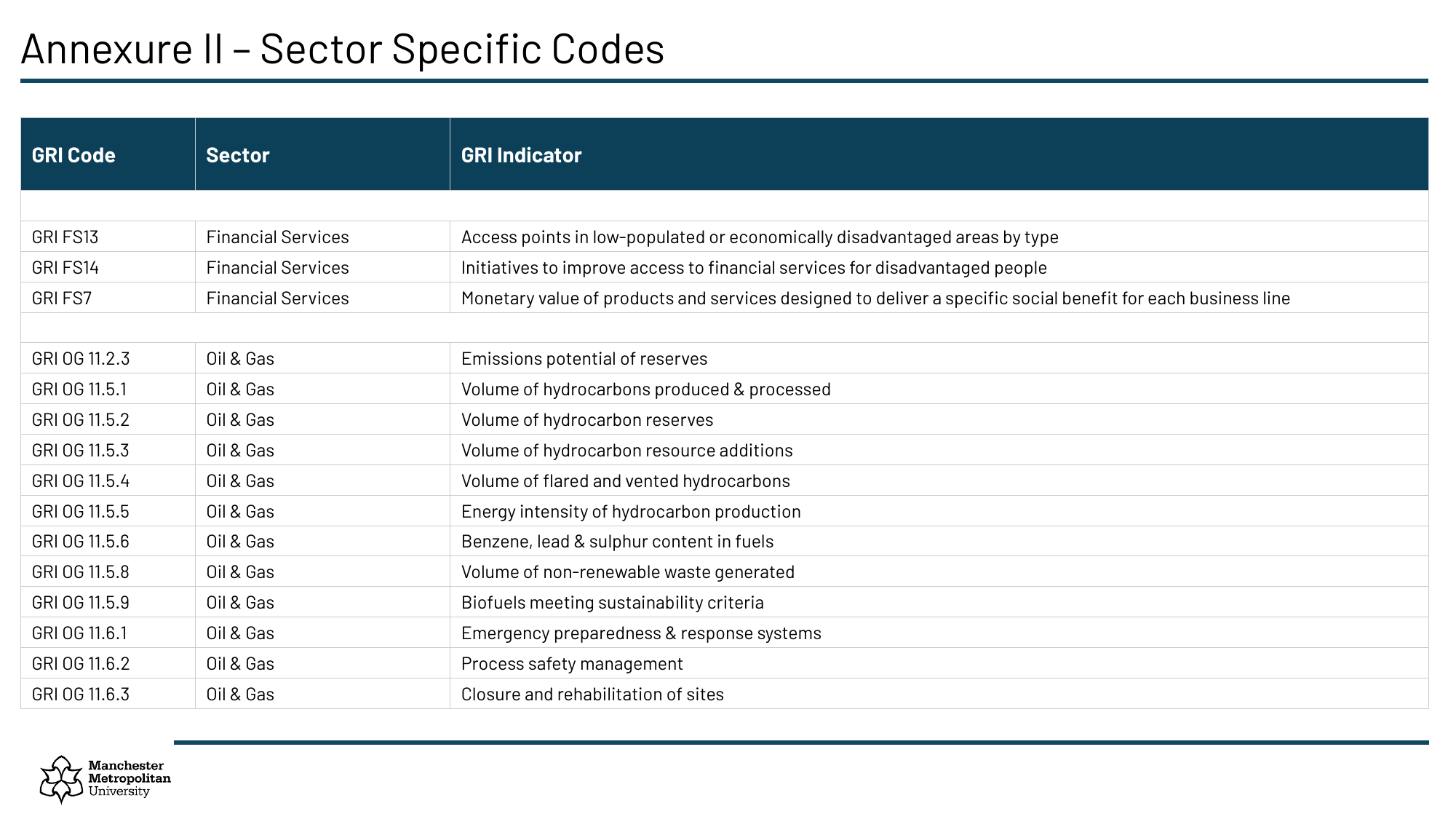

# Annexure II – Sector Specific Codes
| GRI Code | Sector | GRI Indicator |
| --- | --- | --- |
|  |  |  |
| GRI FS13 | Financial Services | Access points in low-populated or economically disadvantaged areas by type |
| GRI FS14 | Financial Services | Initiatives to improve access to financial services for disadvantaged people |
| GRI FS7 | Financial Services | Monetary value of products and services designed to deliver a specific social benefit for each business line |
|  |  |  |
| GRI OG 11.2.3 | Oil & Gas | Emissions potential of reserves |
| GRI OG 11.5.1 | Oil & Gas | Volume of hydrocarbons produced & processed |
| GRI OG 11.5.2 | Oil & Gas | Volume of hydrocarbon reserves |
| GRI OG 11.5.3 | Oil & Gas | Volume of hydrocarbon resource additions |
| GRI OG 11.5.4 | Oil & Gas | Volume of flared and vented hydrocarbons |
| GRI OG 11.5.5 | Oil & Gas | Energy intensity of hydrocarbon production |
| GRI OG 11.5.6 | Oil & Gas | Benzene, lead & sulphur content in fuels |
| GRI OG 11.5.8 | Oil & Gas | Volume of non-renewable waste generated |
| GRI OG 11.5.9 | Oil & Gas | Biofuels meeting sustainability criteria |
| GRI OG 11.6.1 | Oil & Gas | Emergency preparedness & response systems |
| GRI OG 11.6.2 | Oil & Gas | Process safety management |
| GRI OG 11.6.3 | Oil & Gas | Closure and rehabilitation of sites |